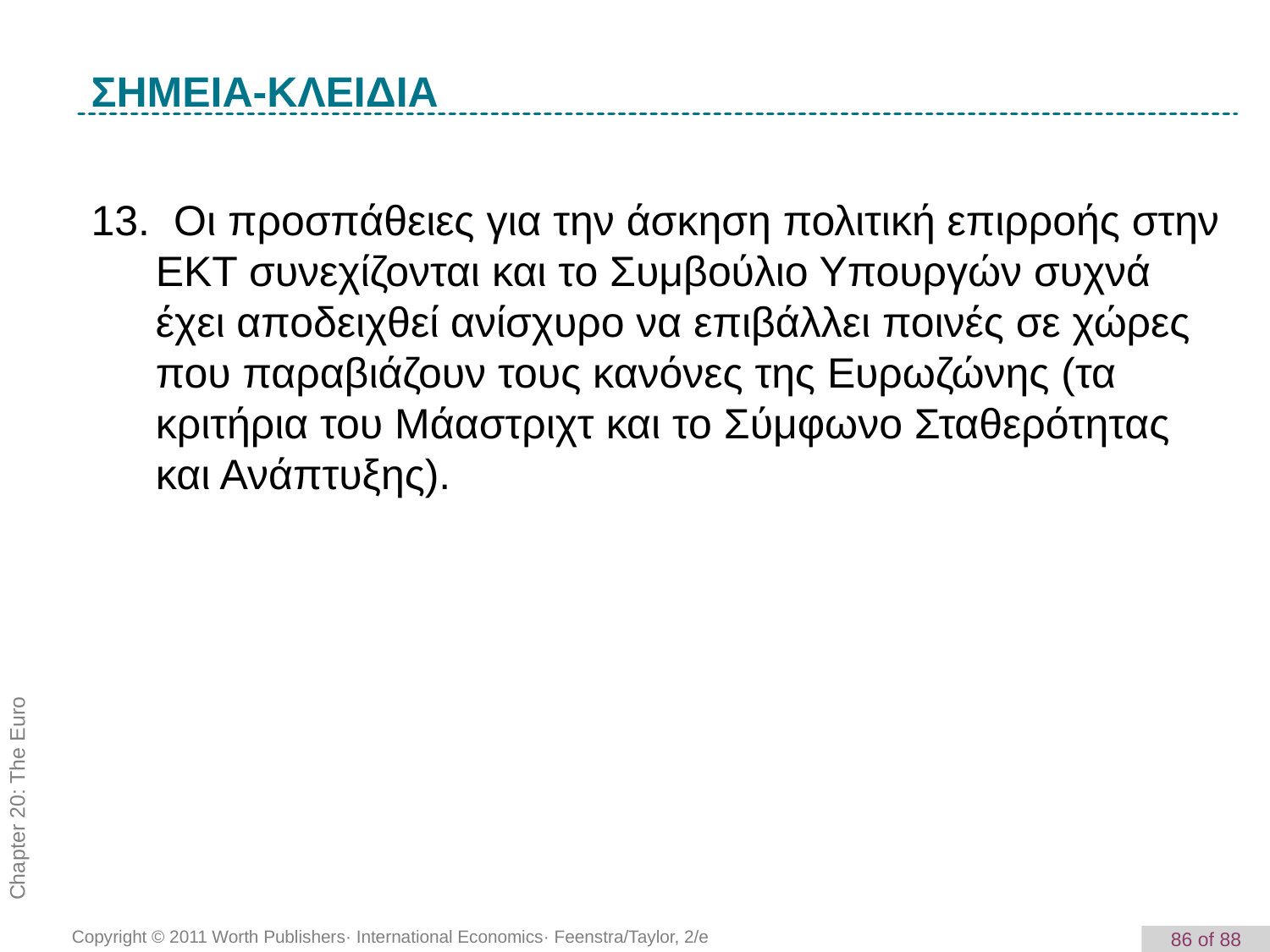

K e y   T e r m
ΣΗΜΕΙΑ-ΚΛΕΙΔΙΑ
13.  Οι προσπάθειες για την άσκηση πολιτική επιρροής στην ΕΚΤ συνεχίζονται και το Συμβούλιο Υπουργών συχνά έχει αποδειχθεί ανίσχυρο να επιβάλλει ποινές σε χώρες που παραβιάζουν τους κανόνες της Ευρωζώνης (τα κριτήρια του Μάαστριχτ και το Σύμφωνο Σταθερότητας και Ανάπτυξης).